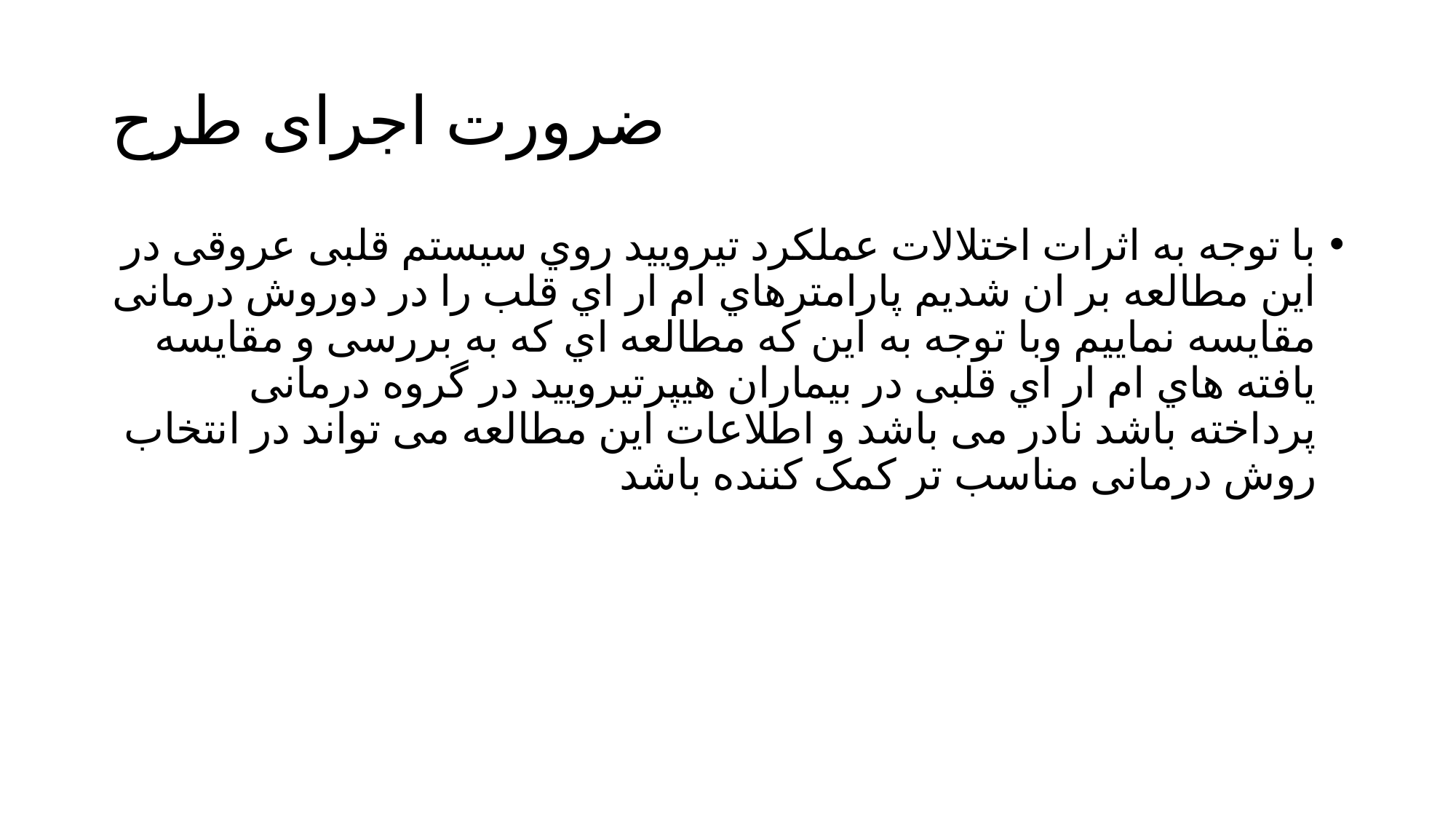

# ضرورت اجرای طرح
با توجه به اثرات اختلالات عملکرد تیرویید روي سیستم قلبی عروقی در این مطالعه بر ان شدیم پارامترهاي ام ار اي قلب را در دوروش درمانی مقایسه نماییم وبا توجه به این که مطالعه اي که به بررسی و مقایسه یافته هاي ام ار اي قلبی در بیماران هیپرتیرویید در گروه درمانی پرداخته باشد نادر می باشد و اطلاعات این مطالعه می تواند در انتخاب روش درمانی مناسب تر کمک کننده باشد